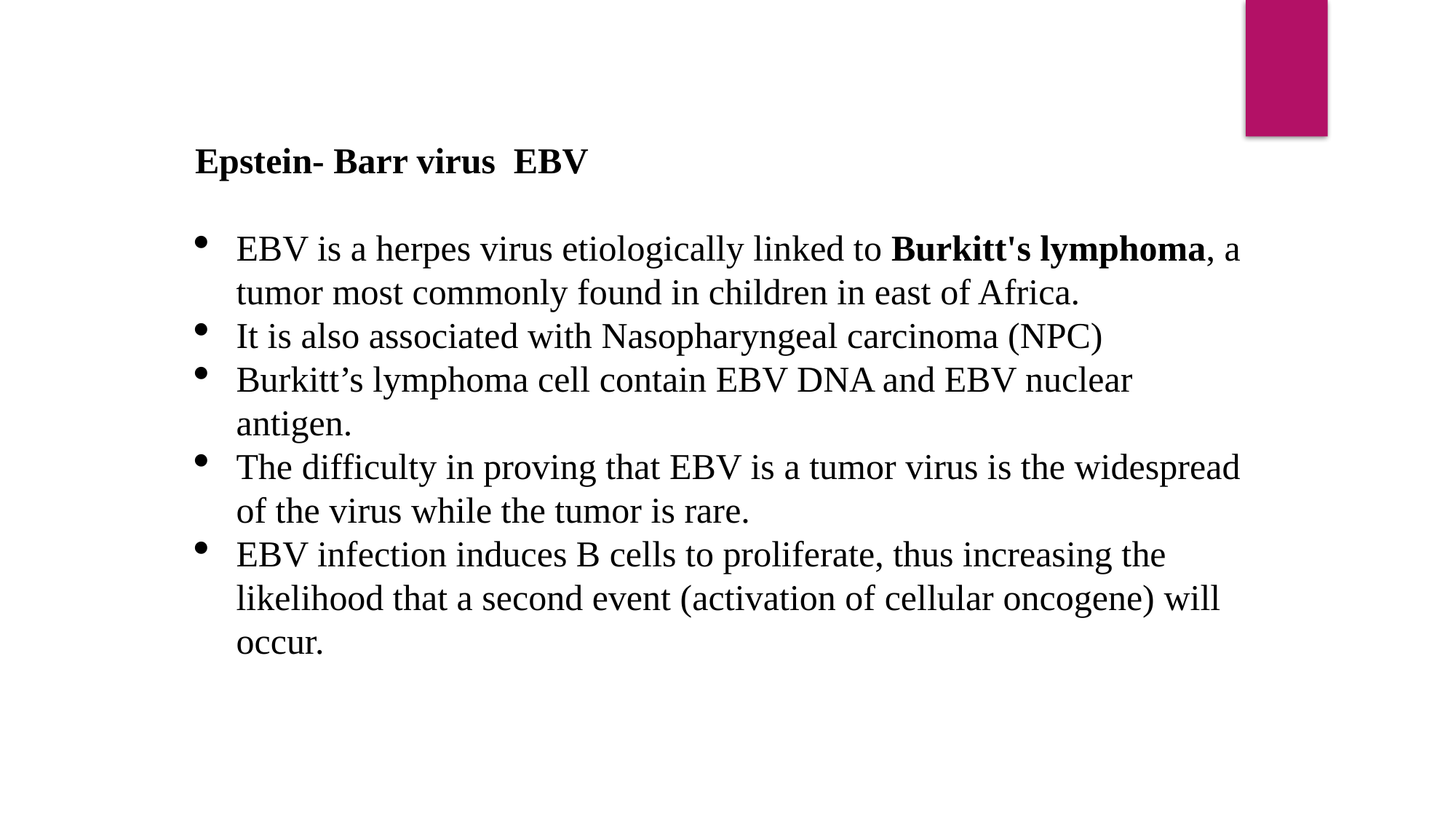

Epstein- Barr virus  EBV

EBV is a herpes virus etiologically linked to Burkitt's lymphoma, a tumor most commonly found in children in east of Africa.
It is also associated with Nasopharyngeal carcinoma (NPC)
Burkitt’s lymphoma cell contain EBV DNA and EBV nuclear antigen.
The difficulty in proving that EBV is a tumor virus is the widespread of the virus while the tumor is rare.
EBV infection induces B cells to proliferate, thus increasing the likelihood that a second event (activation of cellular oncogene) will occur.